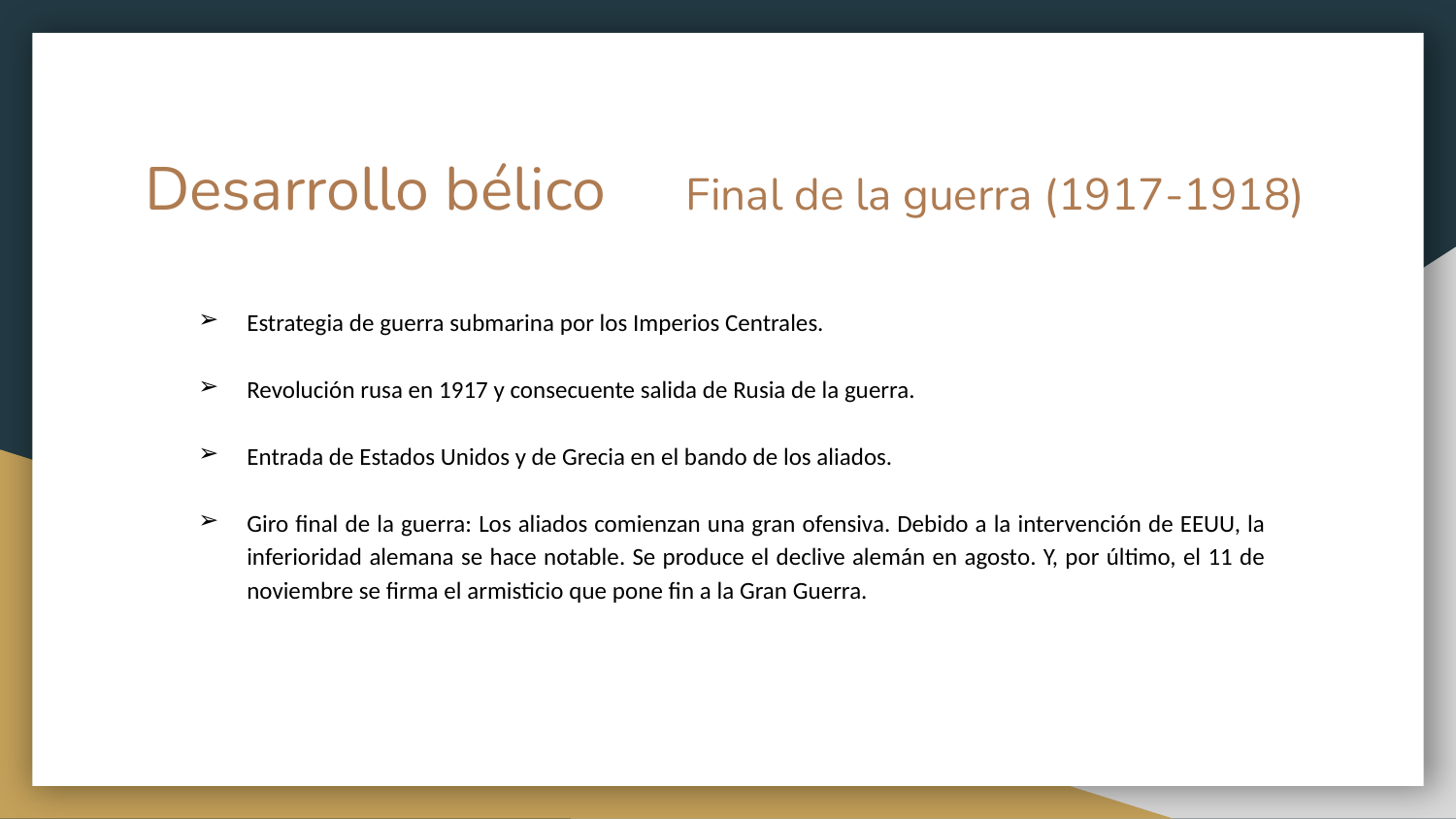

# Desarrollo bélico     Final de la guerra (1917-1918)
Estrategia de guerra submarina por los Imperios Centrales.

Revolución rusa en 1917 y consecuente salida de Rusia de la guerra.

Entrada de Estados Unidos y de Grecia en el bando de los aliados.

Giro final de la guerra: Los aliados comienzan una gran ofensiva. Debido a la intervención de EEUU, la inferioridad alemana se hace notable. Se produce el declive alemán en agosto. Y, por último, el 11 de noviembre se firma el armisticio que pone fin a la Gran Guerra.